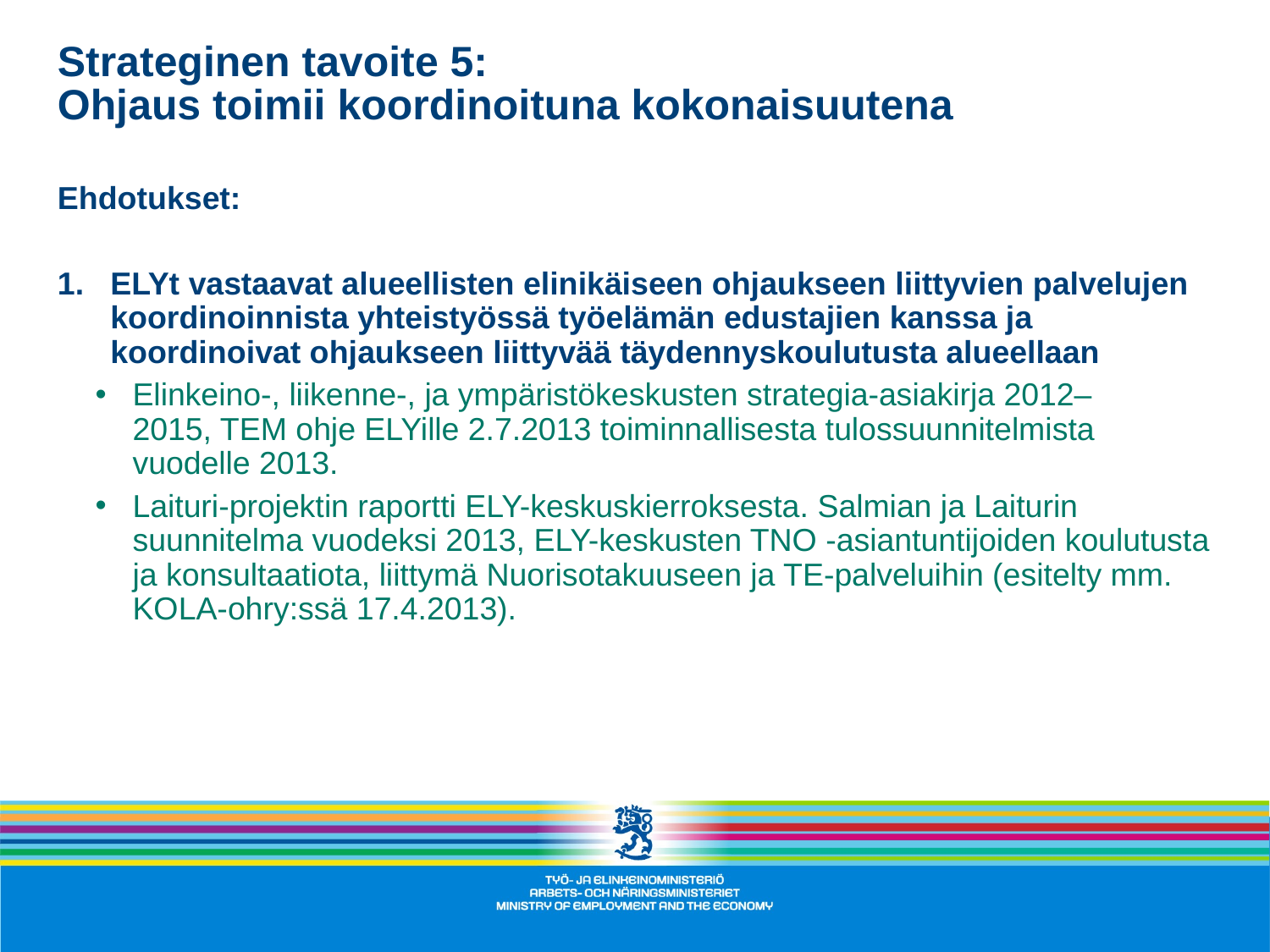

Strateginen tavoite 5:
Ohjaus toimii koordinoituna kokonaisuutena
Ehdotukset:

ELYt vastaavat alueellisten elinikäiseen ohjaukseen liittyvien palvelujen koordinoinnista yhteistyössä työelämän edustajien kanssa ja koordinoivat ohjaukseen liittyvää täydennyskoulutusta alueellaan
Elinkeino-, liikenne-, ja ympäristökeskusten strategia-asiakirja 2012–
2015, TEM ohje ELYille 2.7.2013 toiminnallisesta tulossuunnitelmista vuodelle 2013.
Laituri-projektin raportti ELY-keskuskierroksesta. Salmian ja Laiturin suunnitelma vuodeksi 2013, ELY-keskusten TNO -asiantuntijoiden koulutusta ja konsultaatiota, liittymä Nuorisotakuuseen ja TE-palveluihin (esitelty mm. KOLA-ohry:ssä 17.4.2013).